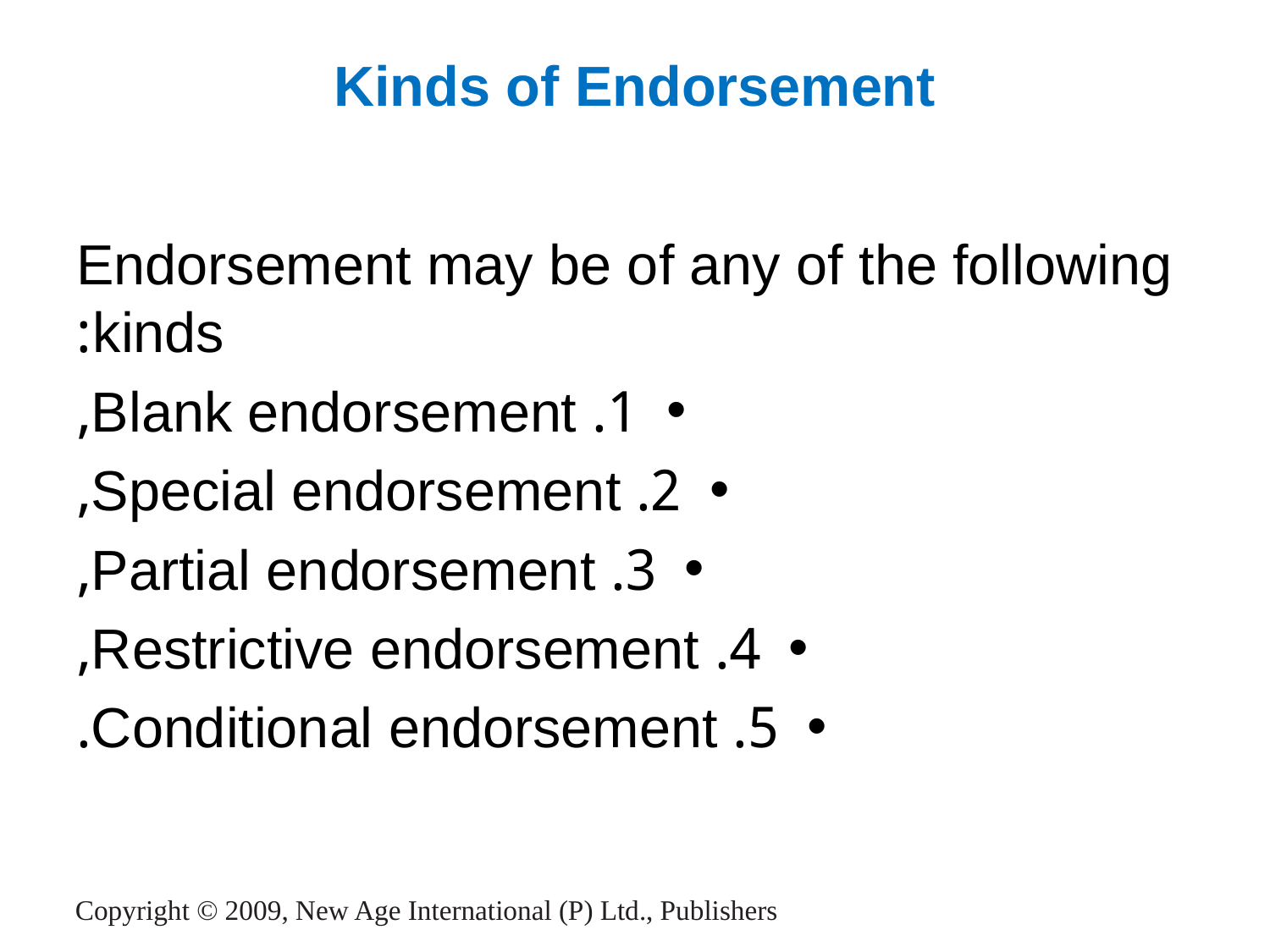

# Kinds of Endorsement
Endorsement may be of any of the following kinds:
1. Blank endorsement,
2. Special endorsement,
3. Partial endorsement,
4. Restrictive endorsement,
5. Conditional endorsement.
Copyright © 2009, New Age International (P) Ltd., Publishers